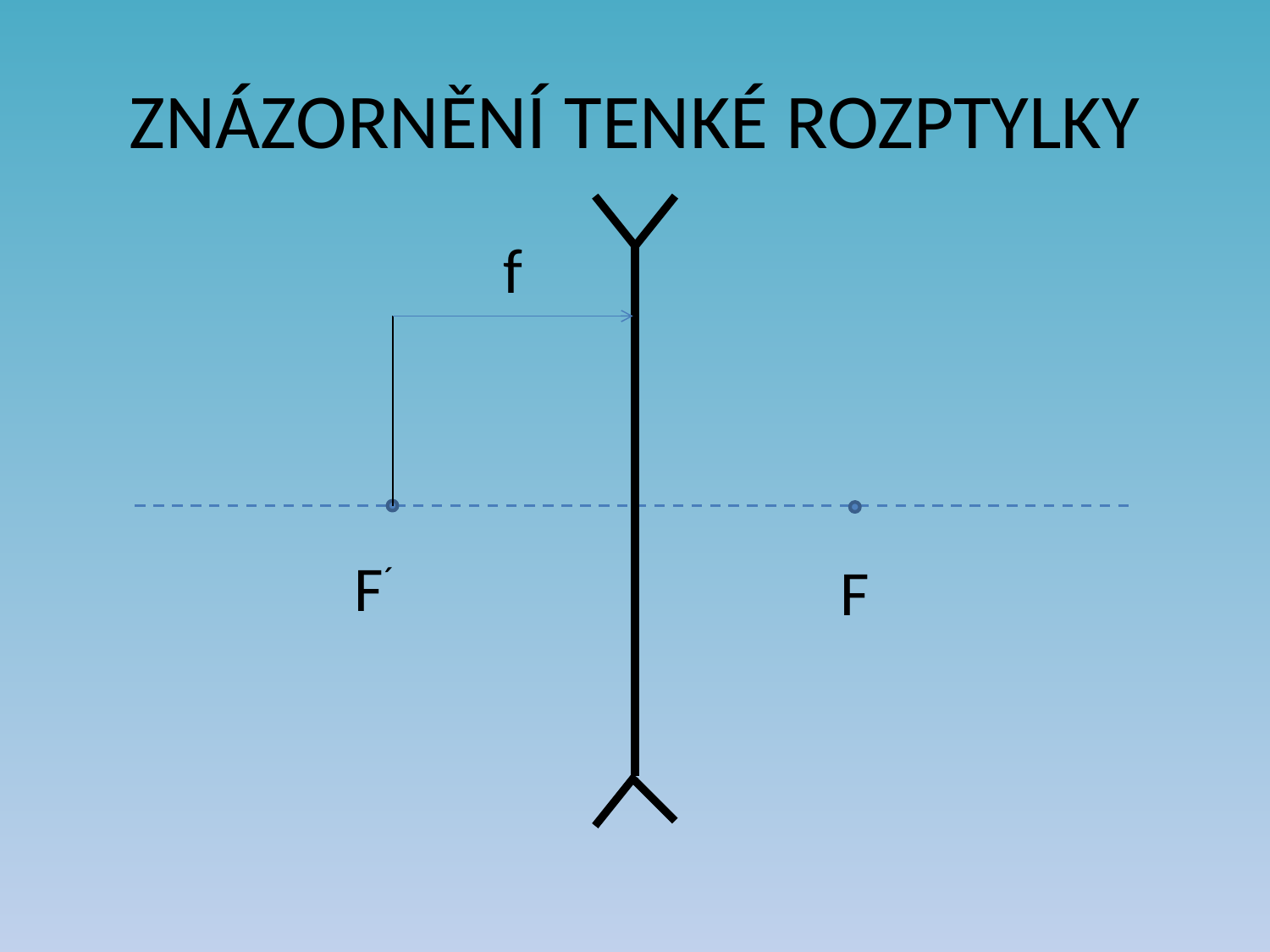

# ZNÁZORNĚNÍ TENKÉ ROZPTYLKY
f

F´
F